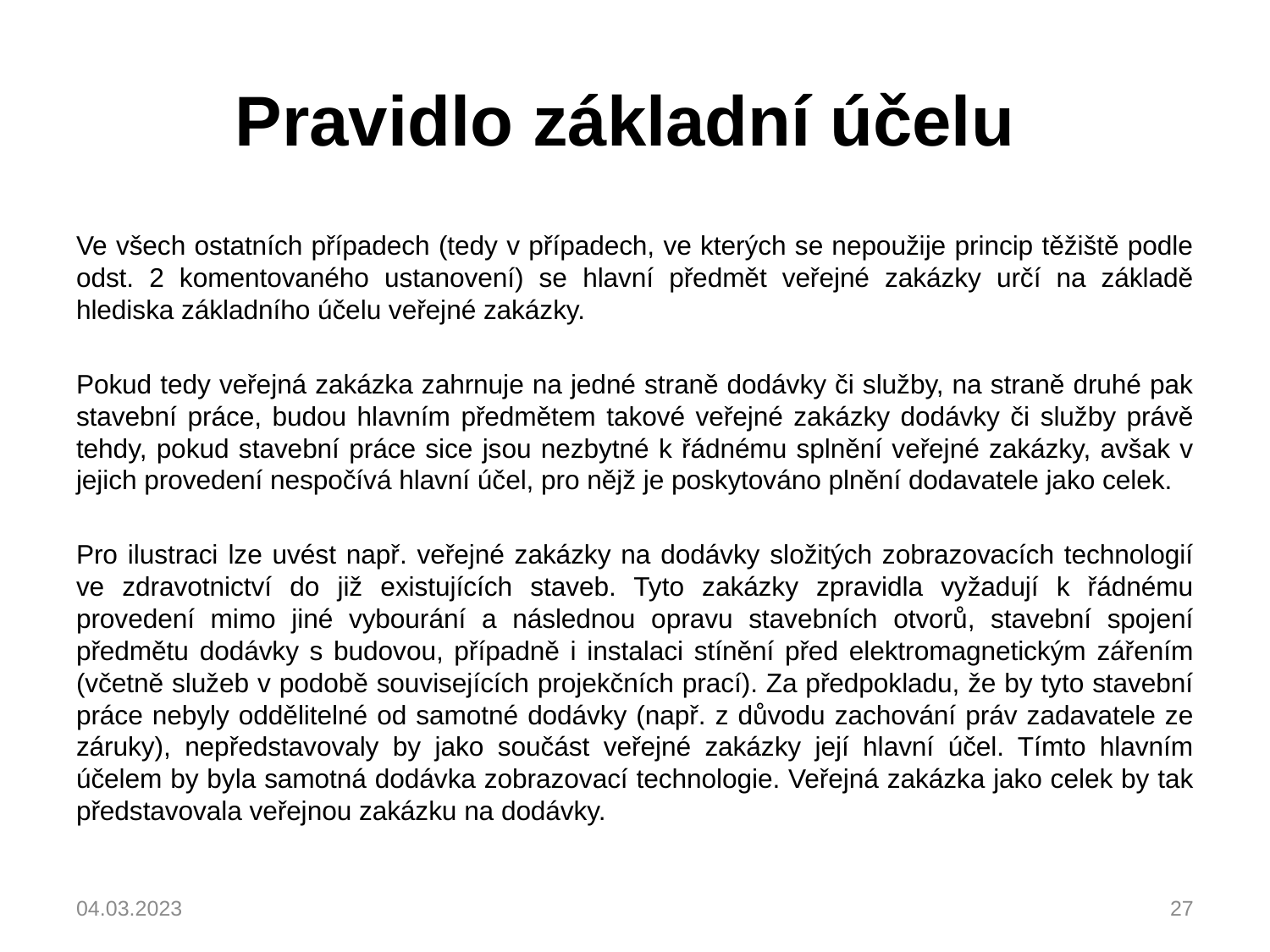

# Pravidlo základní účelu
Ve všech ostatních případech (tedy v případech, ve kterých se nepoužije princip těžiště podle odst. 2 komentovaného ustanovení) se hlavní předmět veřejné zakázky určí na základě hlediska základního účelu veřejné zakázky.

Pokud tedy veřejná zakázka zahrnuje na jedné straně dodávky či služby, na straně druhé pak stavební práce, budou hlavním předmětem takové veřejné zakázky dodávky či služby právě tehdy, pokud stavební práce sice jsou nezbytné k řádnému splnění veřejné zakázky, avšak v jejich provedení nespočívá hlavní účel, pro nějž je poskytováno plnění dodavatele jako celek.

Pro ilustraci lze uvést např. veřejné zakázky na dodávky složitých zobrazovacích technologií ve zdravotnictví do již existujících staveb. Tyto zakázky zpravidla vyžadují k řádnému provedení mimo jiné vybourání a následnou opravu stavebních otvorů, stavební spojení předmětu dodávky s budovou, případně i instalaci stínění před elektromagnetickým zářením (včetně služeb v podobě souvisejících projekčních prací). Za předpokladu, že by tyto stavební práce nebyly oddělitelné od samotné dodávky (např. z důvodu zachování práv zadavatele ze záruky), nepředstavovaly by jako součást veřejné zakázky její hlavní účel. Tímto hlavním účelem by byla samotná dodávka zobrazovací technologie. Veřejná zakázka jako celek by tak představovala veřejnou zakázku na dodávky.
04.03.2023

27